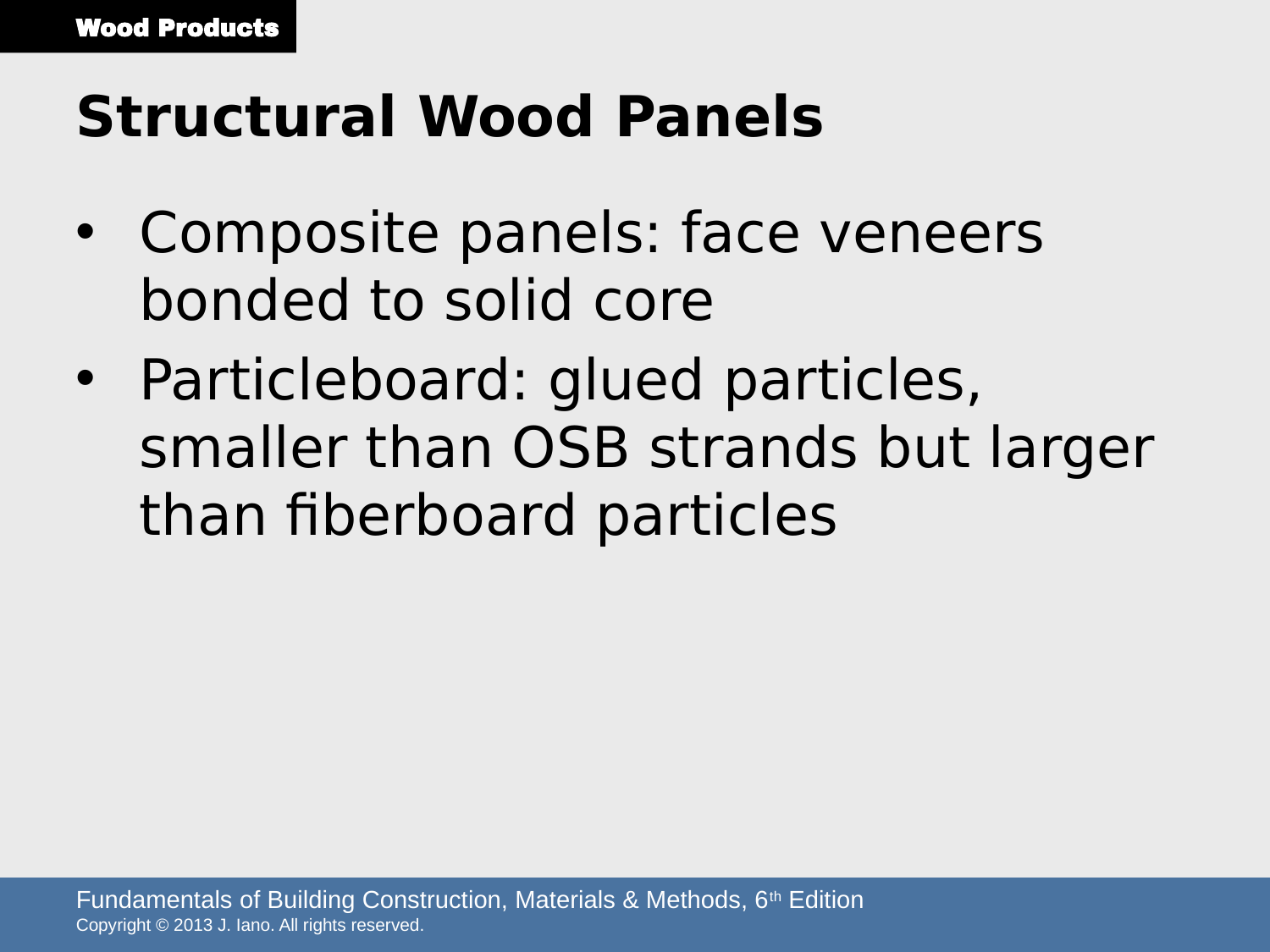

# Structural Wood Panels
Composite panels: face veneers bonded to solid core
Particleboard: glued particles, smaller than OSB strands but larger than fiberboard particles